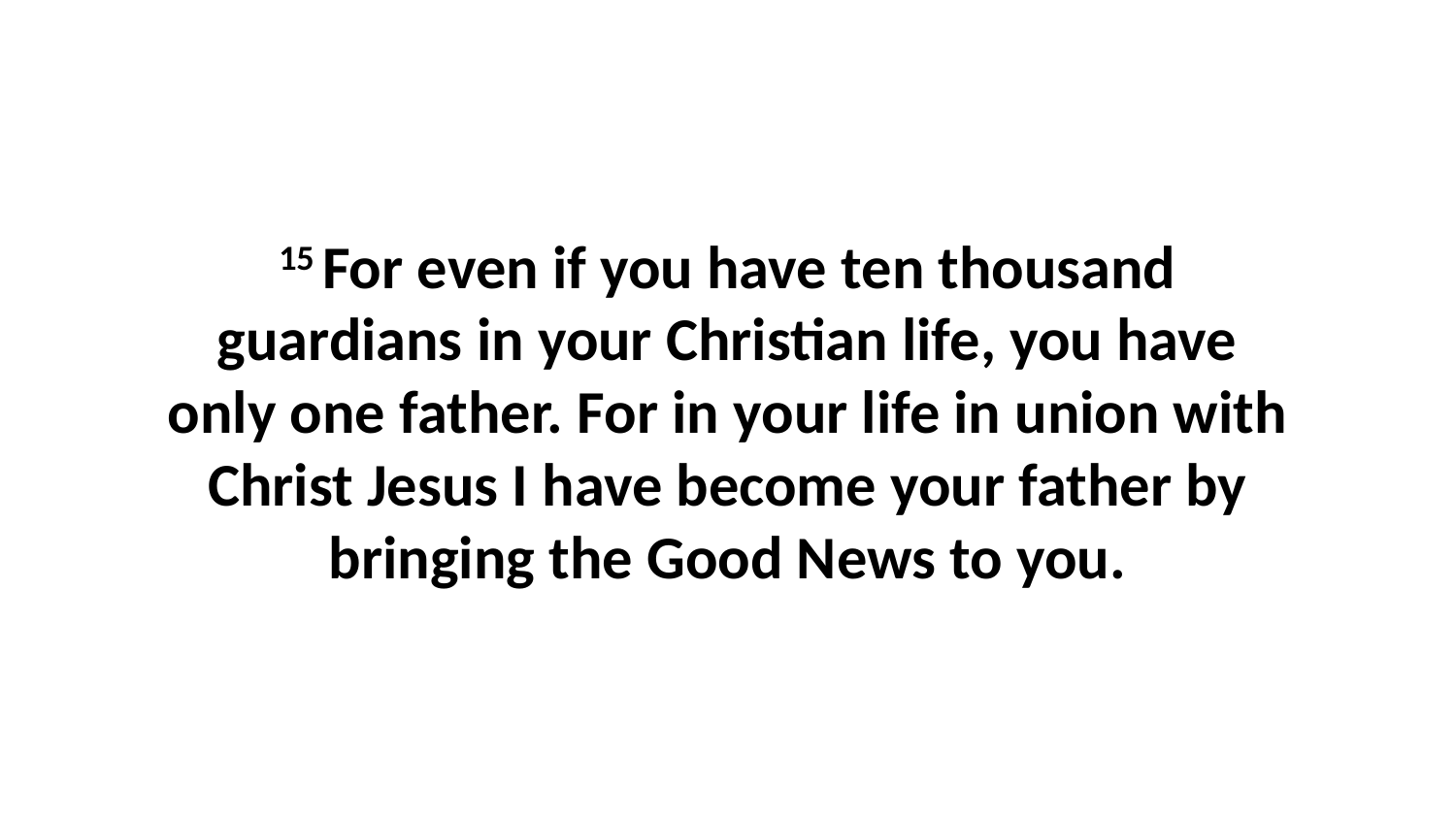

15 For even if you have ten thousand guardians in your Christian life, you have only one father. For in your life in union with Christ Jesus I have become your father by bringing the Good News to you.